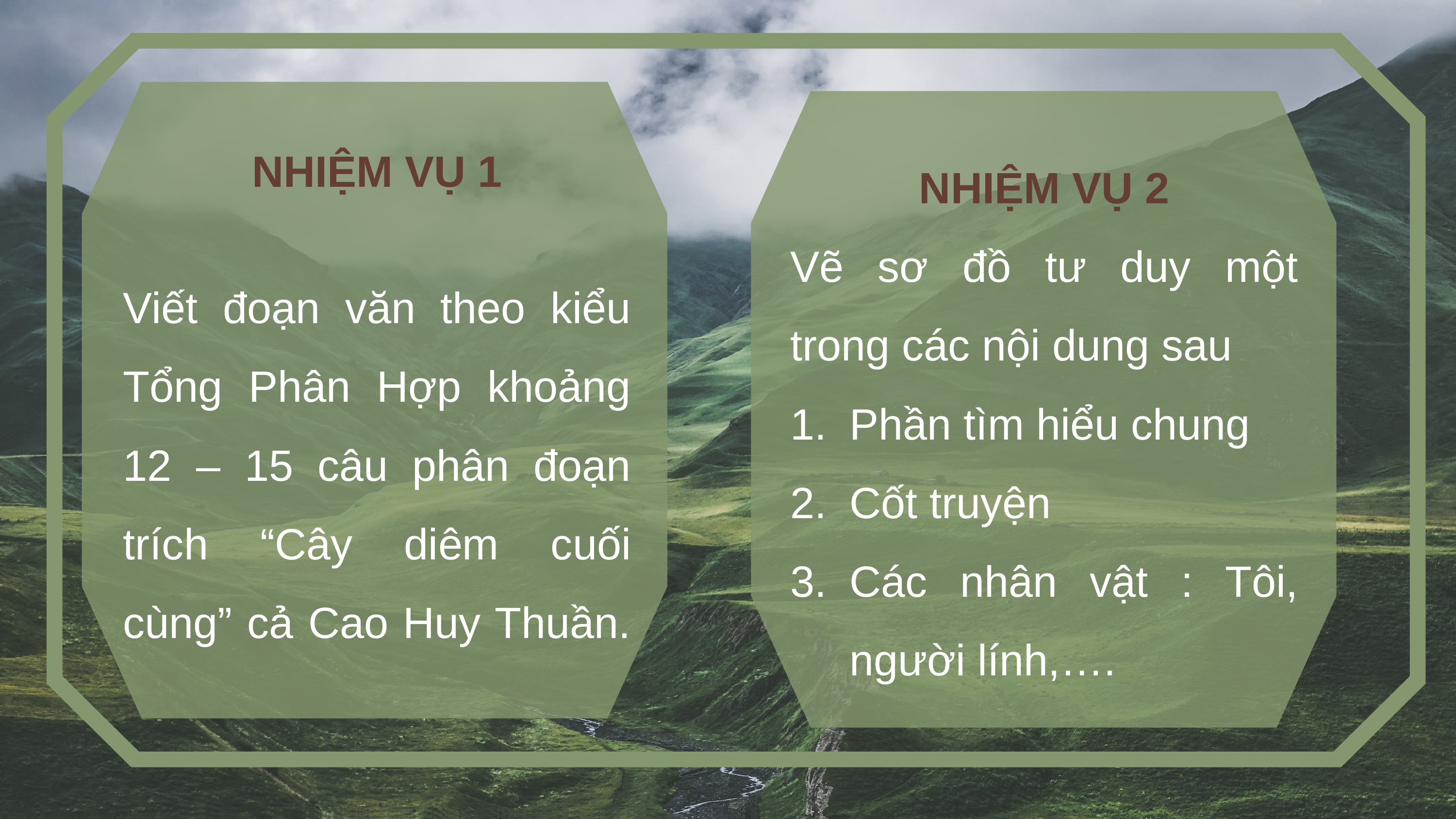

NHIỆM VỤ 1

Viết đoạn văn theo kiểu Tổng Phân Hợp khoảng 12 – 15 câu phân đoạn trích “Cây diêm cuối cùng” cả Cao Huy Thuần.
NHIỆM VỤ 2
Vẽ sơ đồ tư duy một trong các nội dung sau
Phần tìm hiểu chung
Cốt truyện
Các nhân vật : Tôi, người lính,….